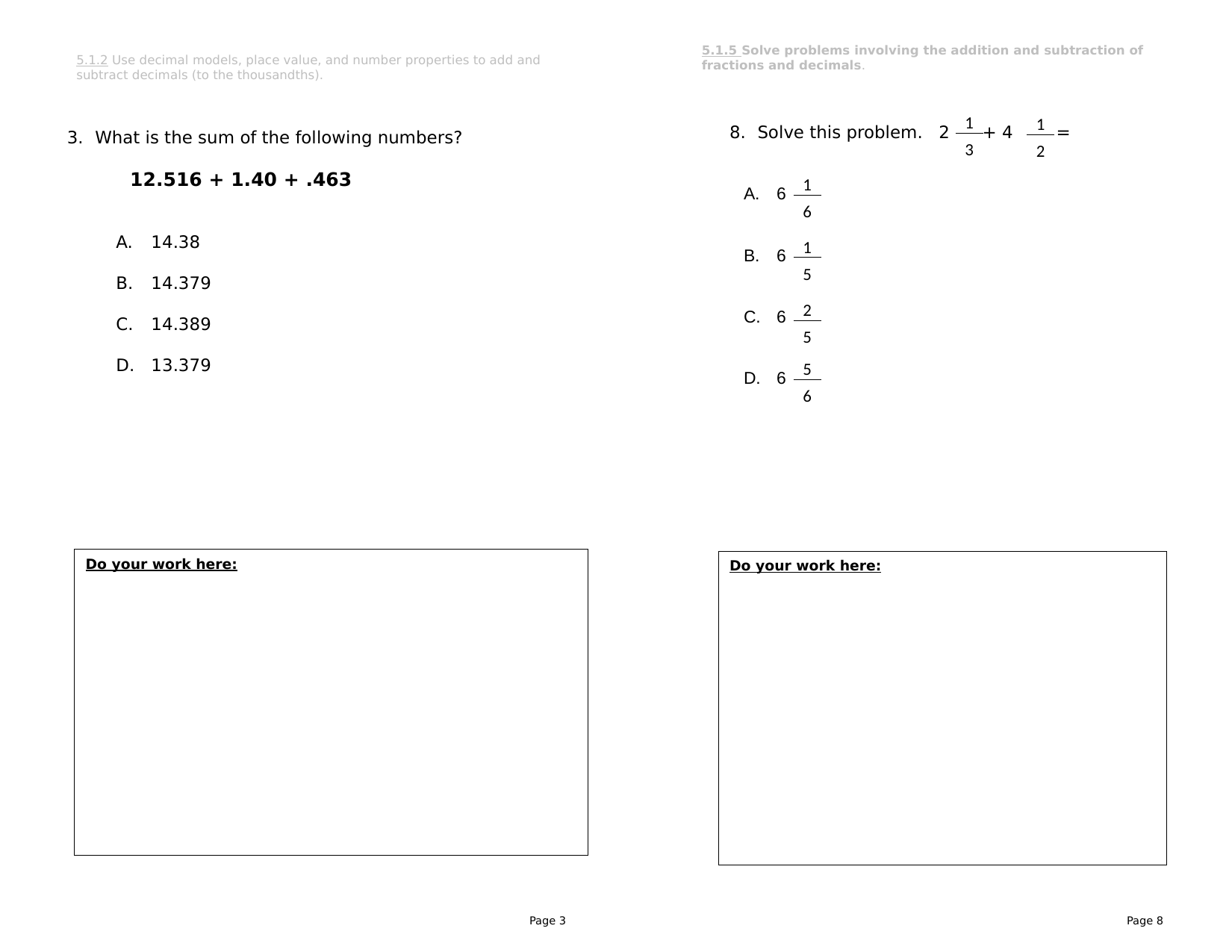

5.1.5 Solve problems involving the addition and subtraction of fractions and decimals.
5.1.2 Use decimal models, place value, and number properties to add and subtract decimals (to the thousandths).

Solve this problem.   2      + 4        =

 6

 6

 6

 6

| 1 |
| --- |
| 3 |
| 1 |
| --- |
| 2 |
What is the sum of the following numbers?

	12.516 + 1.40 + .463

14.38

14.379

14.389

13.379
| 1 |
| --- |
| 6 |
| 1 |
| --- |
| 5 |
| 2 |
| --- |
| 5 |
| 5 |
| --- |
| 6 |
Do your work here:

Do your work here:

Page 3
Page 8